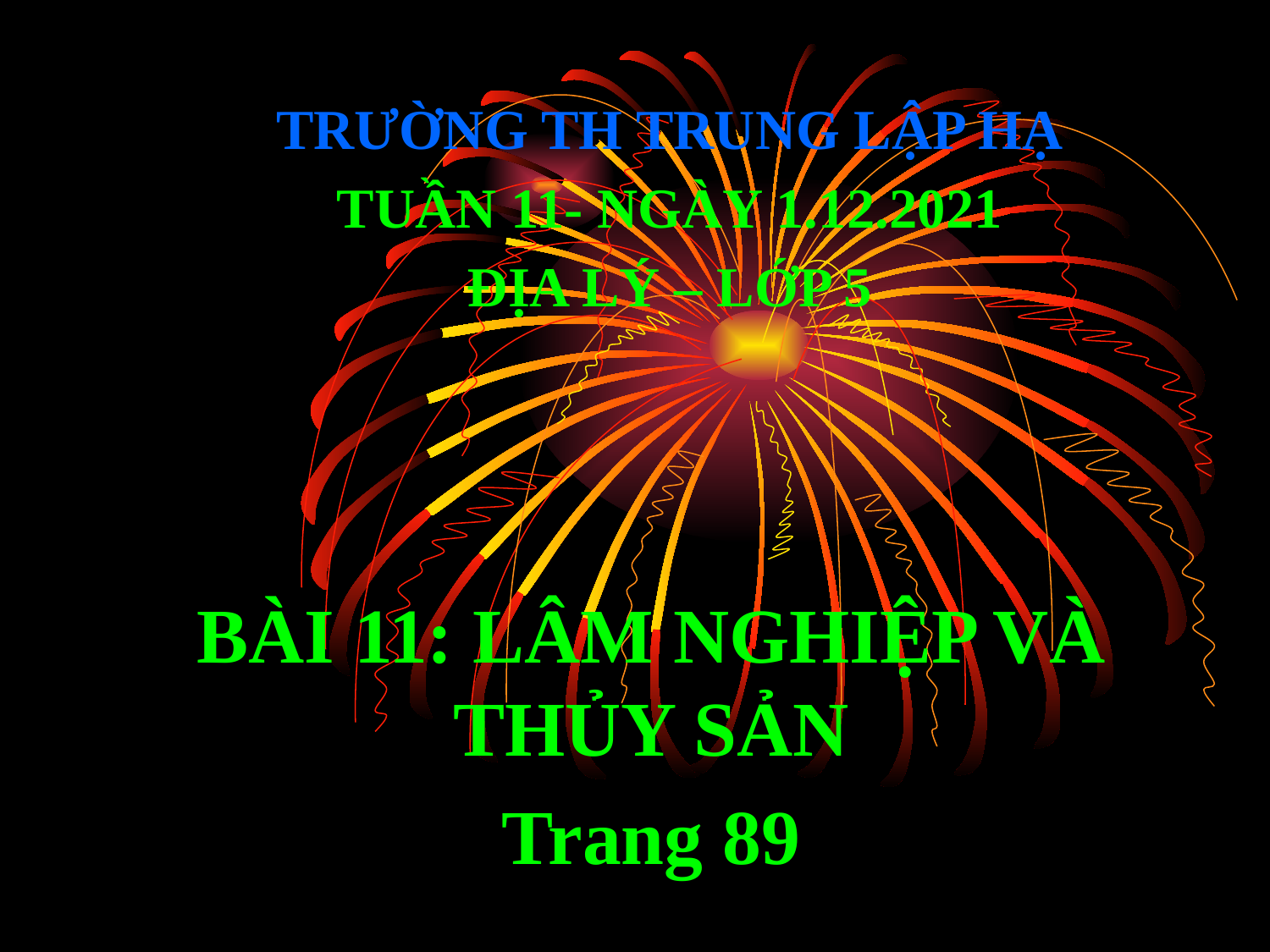

TRƯỜNG TH TRUNG LẬP HẠ
TUẦN 11- NGÀY 1.12.2021
ĐỊA LÝ – LỚP 5

BÀI 11: LÂM NGHIỆP VÀ THỦY SẢN
Trang 89